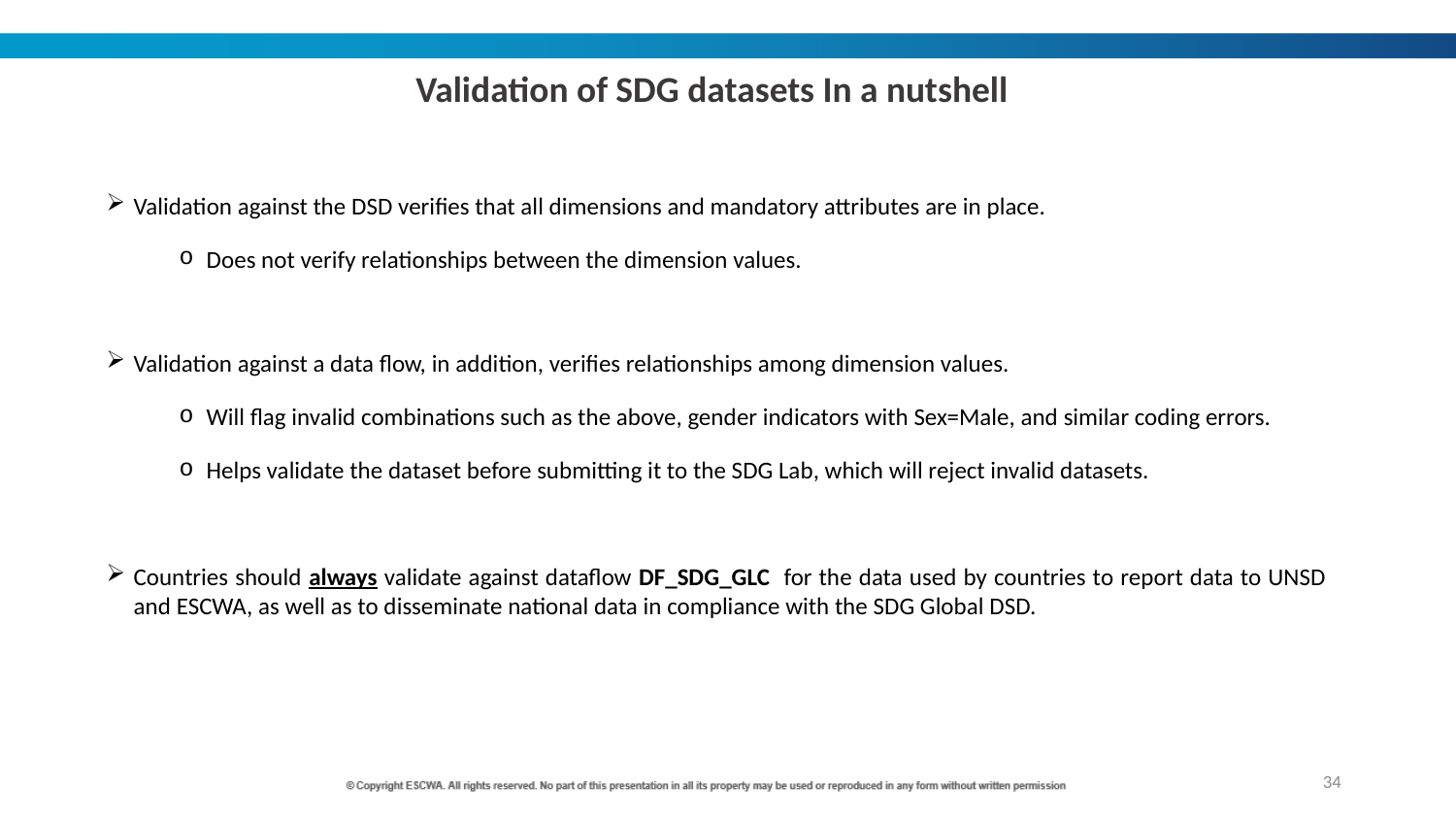

Validation of SDG datasets In a nutshell
Validation against the DSD verifies that all dimensions and mandatory attributes are in place.
Does not verify relationships between the dimension values.

Validation against a data flow, in addition, verifies relationships among dimension values.
Will flag invalid combinations such as the above, gender indicators with Sex=Male, and similar coding errors.
Helps validate the dataset before submitting it to the SDG Lab, which will reject invalid datasets.

Countries should always validate against dataflow DF_SDG_GLC  for the data used by countries to report data to UNSD and ESCWA, as well as to disseminate national data in compliance with the SDG Global DSD.
34